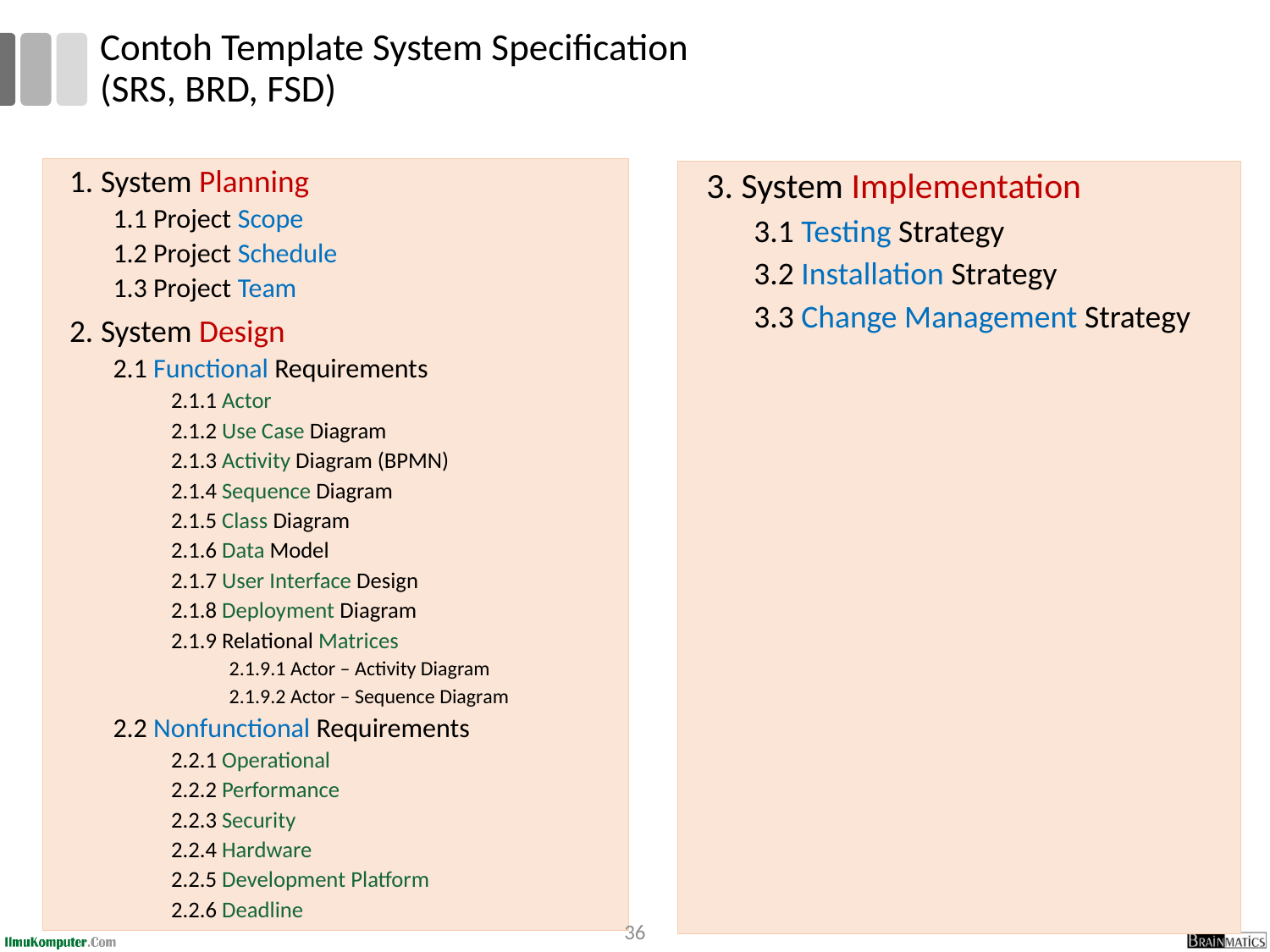

# Contoh Template System Specification (SRS, BRD, FSD)
  1. System Planning
1.1 Project Scope
1.2 Project Schedule
1.3 Project Team
  2. System Design
2.1 Functional Requirements
2.1.1 Actor
2.1.2 Use Case Diagram
2.1.3 Activity Diagram (BPMN)
2.1.4 Sequence Diagram
2.1.5 Class Diagram
2.1.6 Data Model
2.1.7 User Interface Design
2.1.8 Deployment Diagram
2.1.9 Relational Matrices
2.1.9.1 Actor – Activity Diagram
2.1.9.2 Actor – Sequence Diagram
2.2 Nonfunctional Requirements
2.2.1 Operational
2.2.2 Performance
2.2.3 Security
2.2.4 Hardware
2.2.5 Development Platform
2.2.6 Deadline
  3. System Implementation
3.1 Testing Strategy
3.2 Installation Strategy
3.3 Change Management Strategy
36